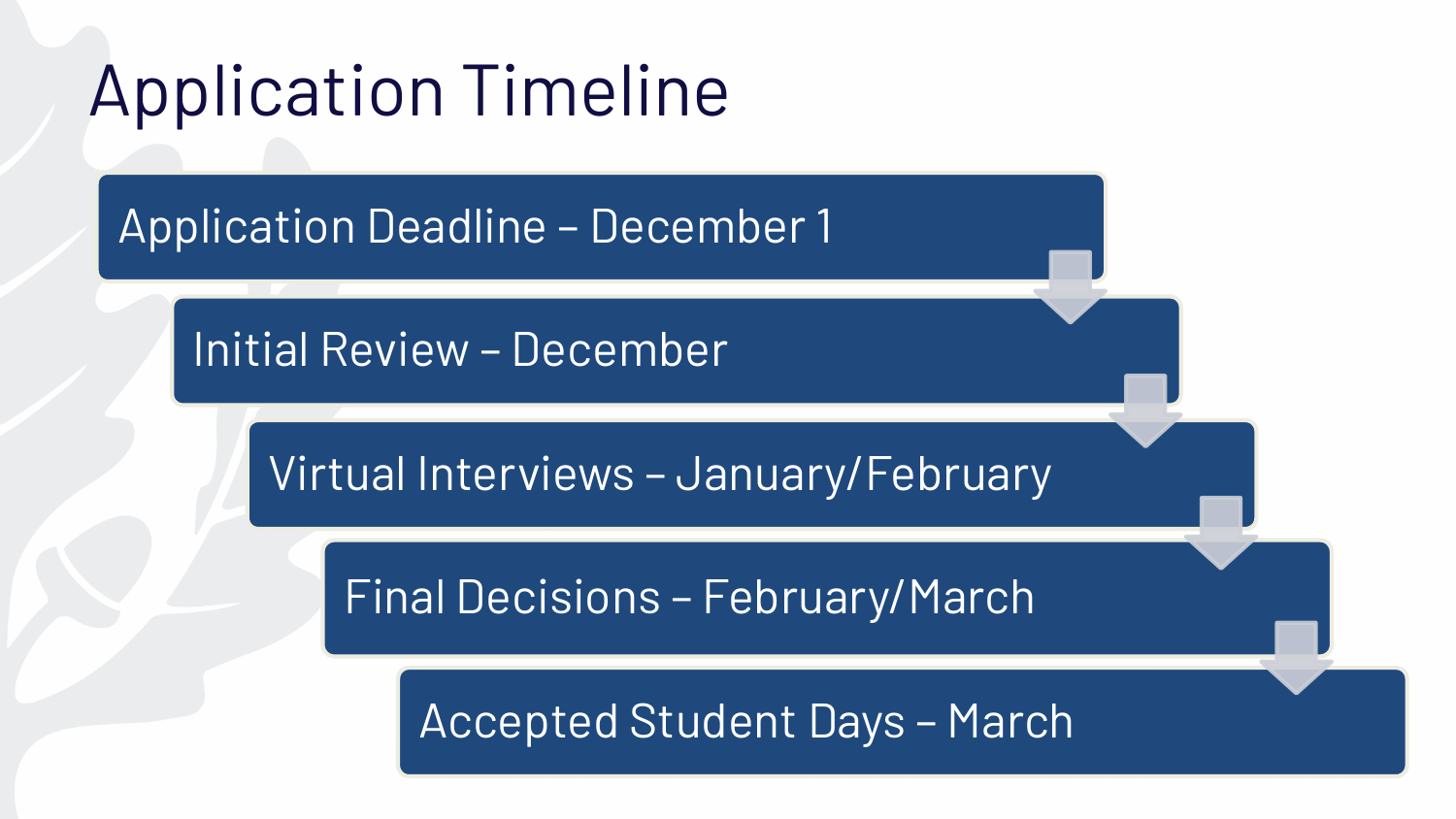

# Application Timeline
Application Deadline – December 1
Initial Review – December
Virtual Interviews – January/February
Final Decisions – February/March
Accepted Student Days – March